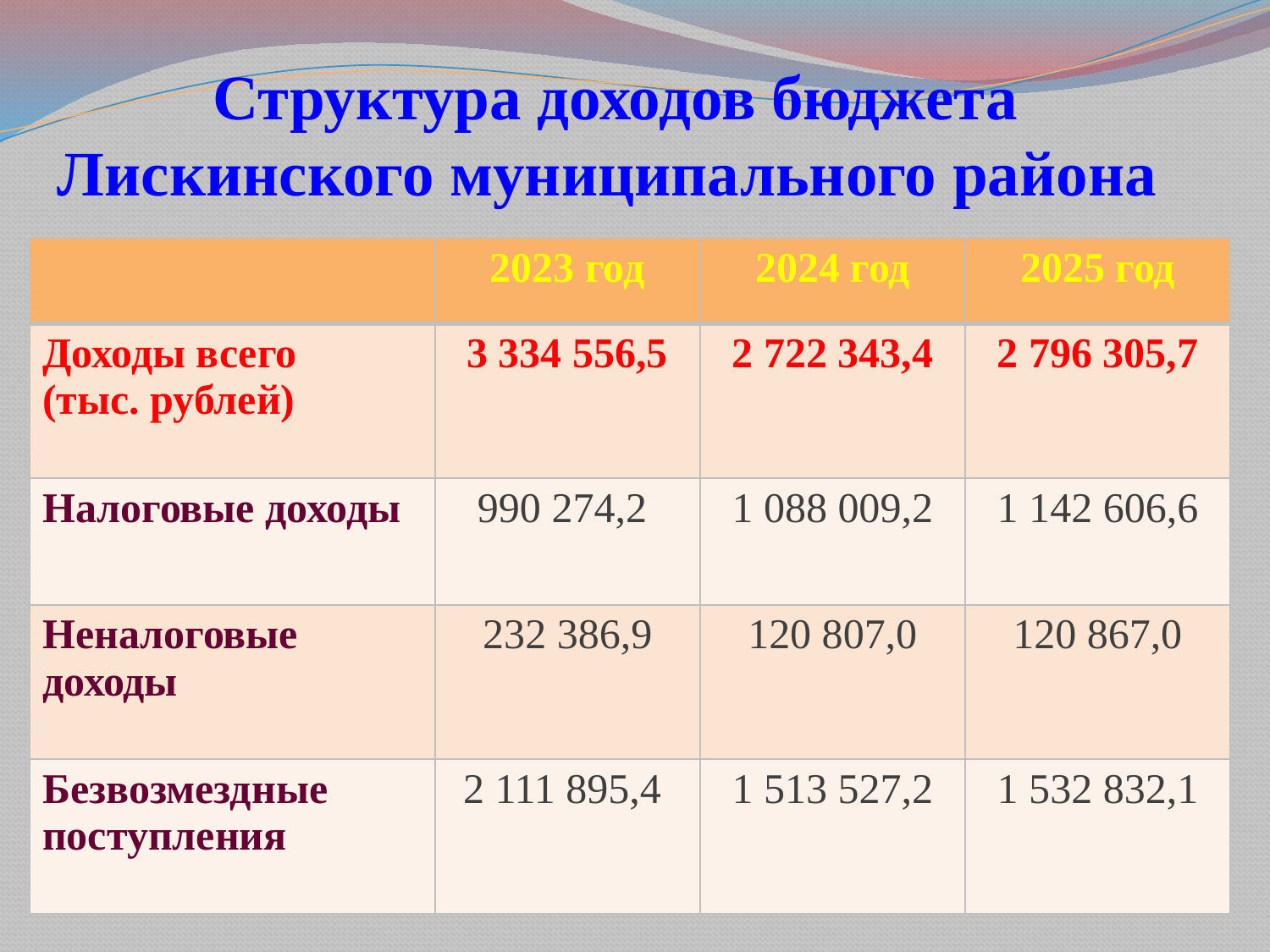

# Структура доходов бюджета Лискинского муниципального района
|  | 2023 год | 2024 год | 2025 год |
| --- | --- | --- | --- |
| Доходы всего (тыс. рублей) | 3 334 556,5 | 2 722 343,4 | 2 796 305,7 |
| Налоговые доходы | 990 274,2 | 1 088 009,2 | 1 142 606,6 |
| Неналоговые доходы | 232 386,9 | 120 807,0 | 120 867,0 |
| Безвозмездные поступления | 2 111 895,4 | 1 513 527,2 | 1 532 832,1 |